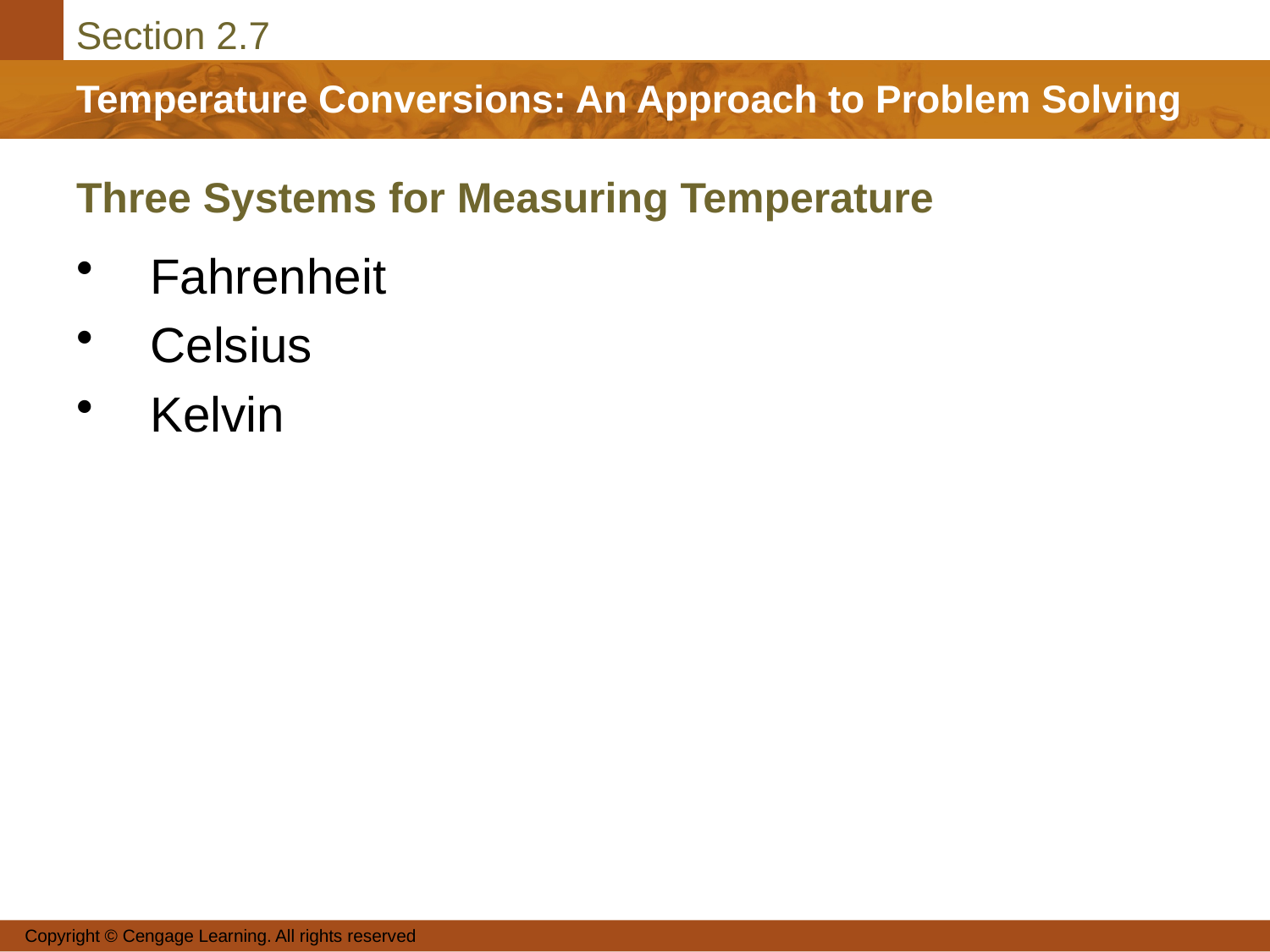

# Three Systems for Measuring Temperature
Fahrenheit
Celsius
Kelvin
Copyright © Cengage Learning. All rights reserved